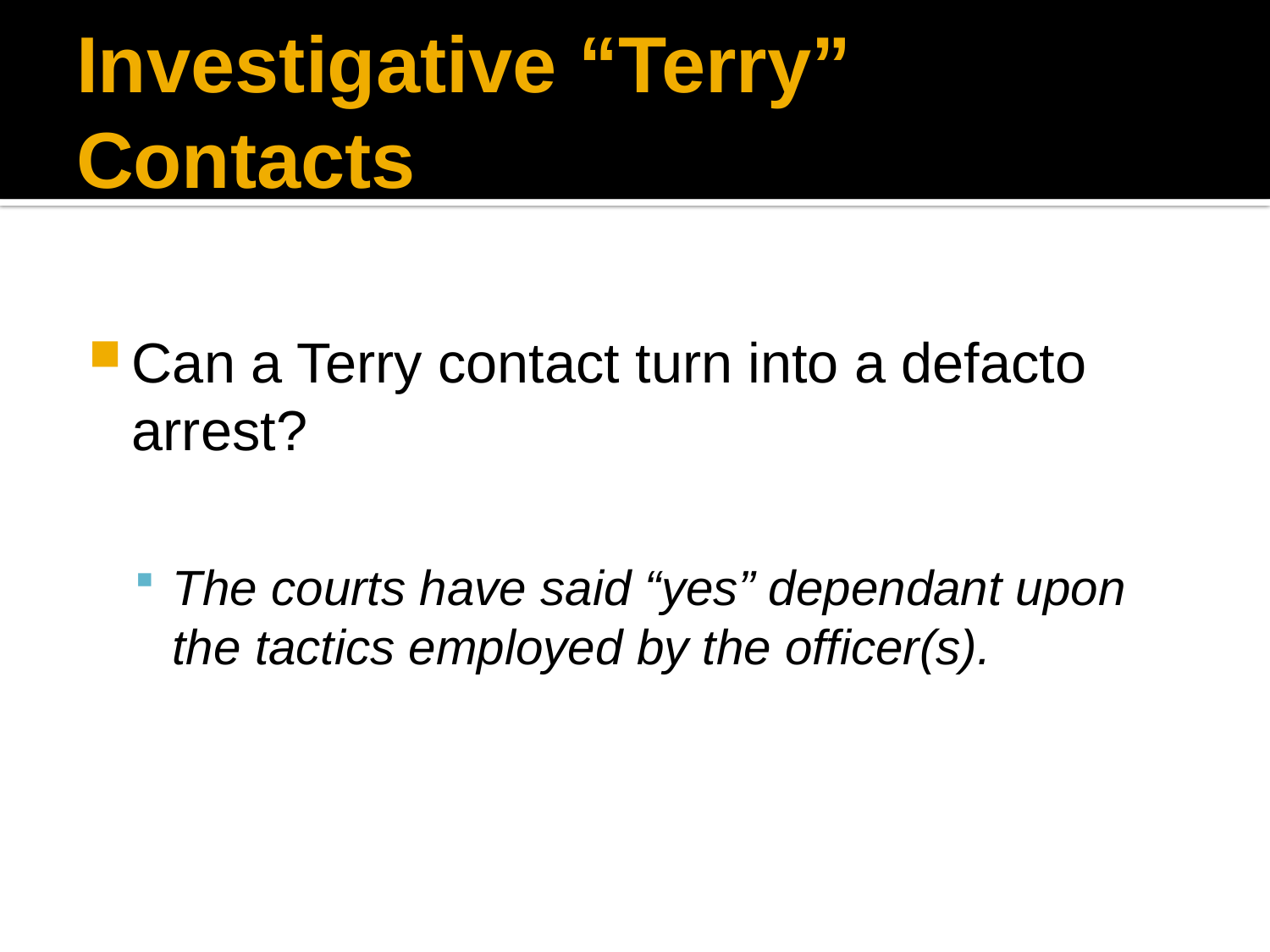

# Investigative “Terry” Contacts

Can a Terry contact turn into a defacto arrest?

The courts have said “yes” dependant upon the tactics employed by the officer(s).